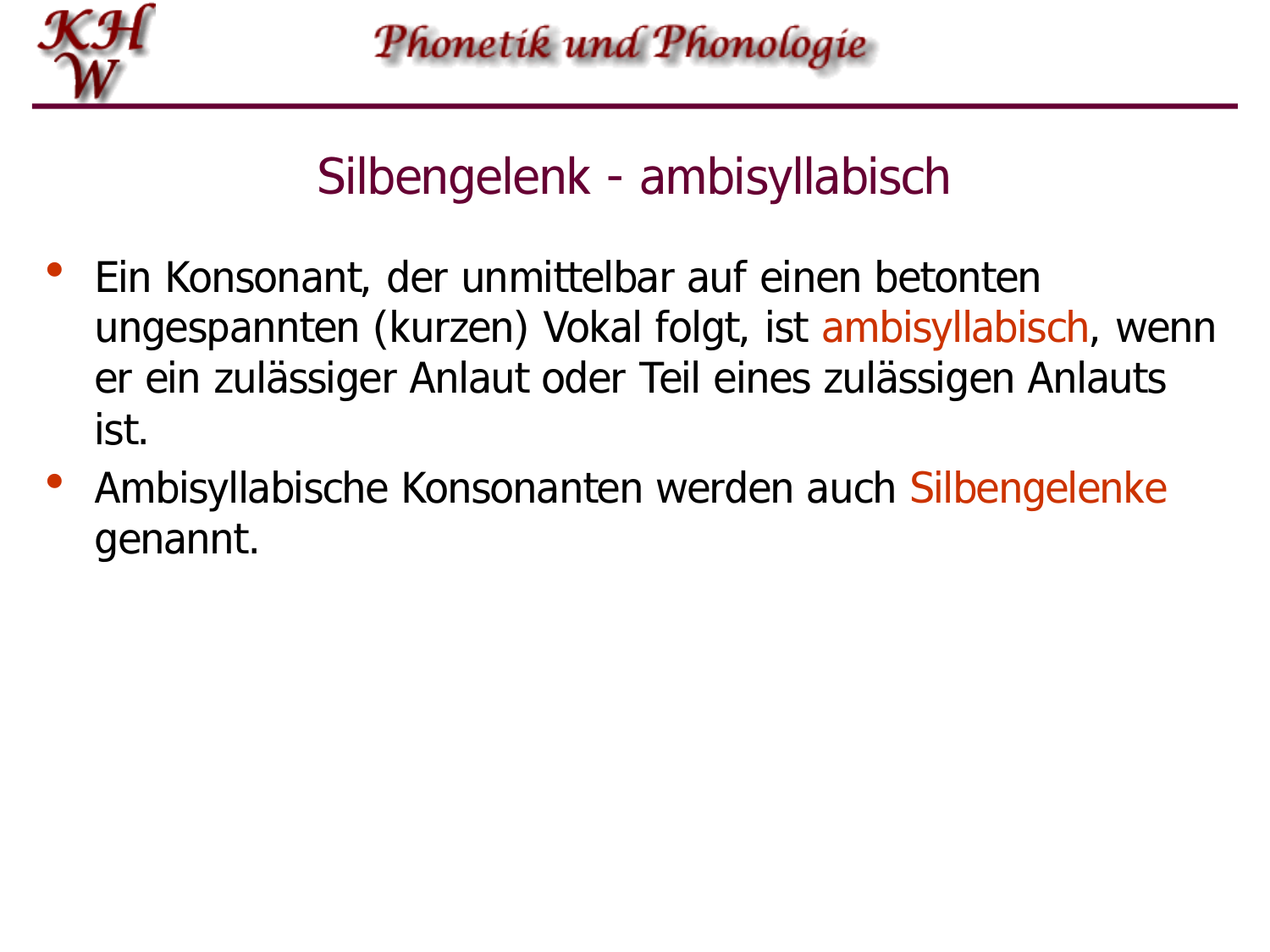

# Silbengelenk - ambisyllabisch
Ein Konsonant, der unmittelbar auf einen betonten ungespannten (kurzen) Vokal folgt, ist ambisyllabisch, wenn er ein zulässiger Anlaut oder Teil eines zulässigen Anlauts ist.
Ambisyllabische Konsonanten werden auch Silbengelenke genannt.